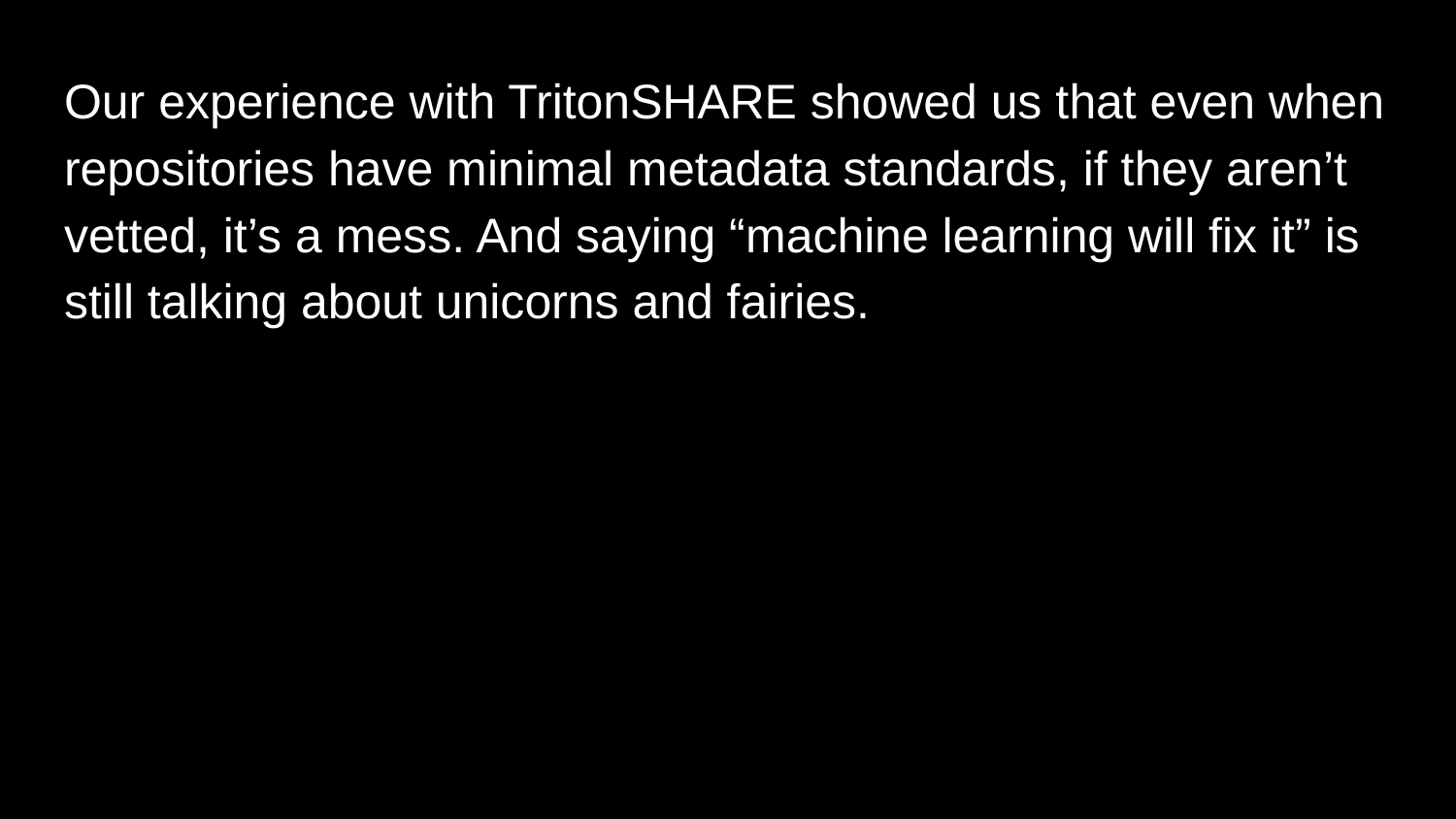

Our experience with TritonSHARE showed us that even when repositories have minimal metadata standards, if they aren’t vetted, it’s a mess. And saying “machine learning will fix it” is still talking about unicorns and fairies.
# What have we learned??